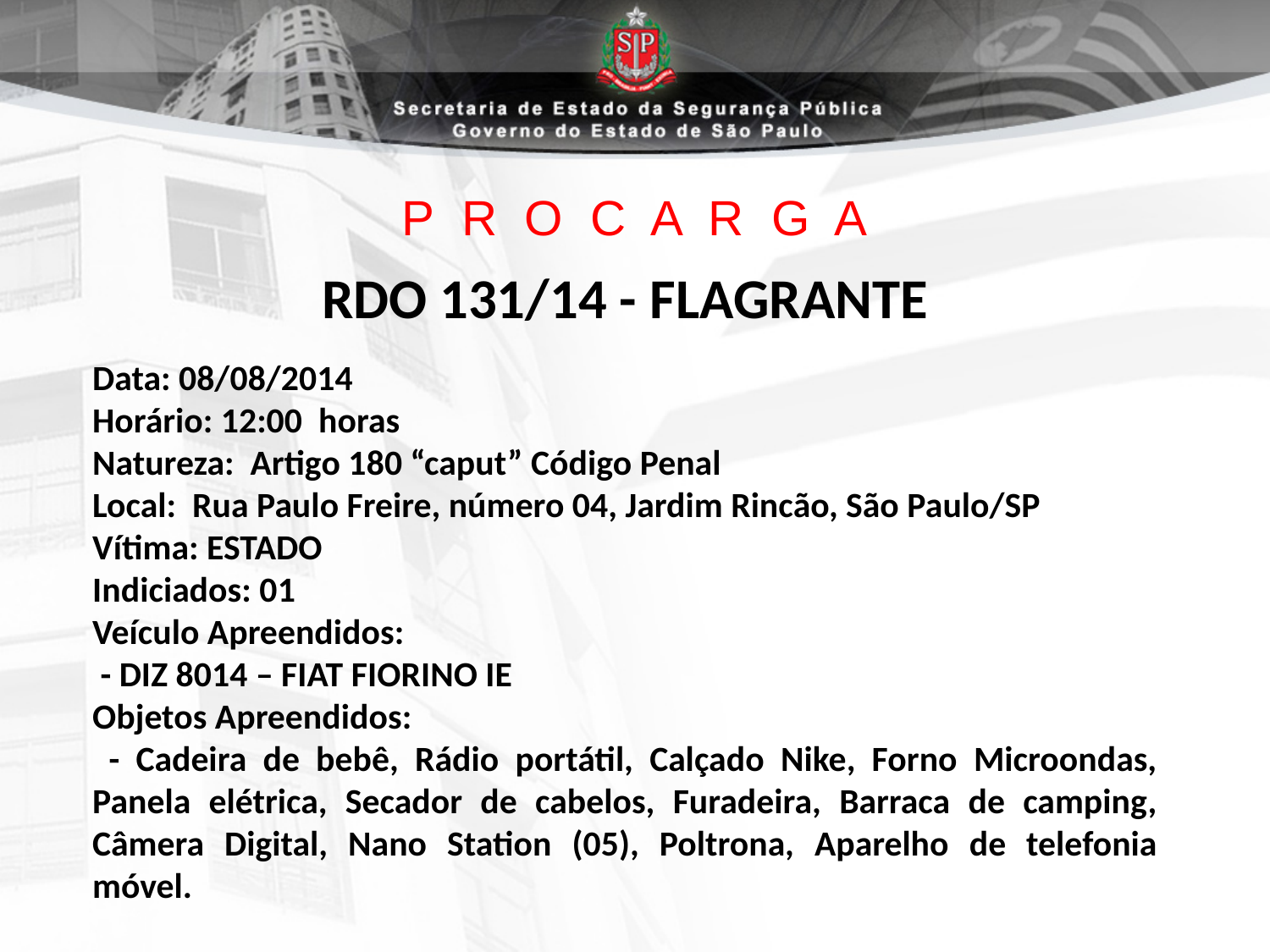

# P  R  O  C  A  R  G  A
RDO 131/14 - FLAGRANTE

Data: 08/08/2014
Horário: 12:00  horas
Natureza:  Artigo 180 “caput” Código Penal
Local:  Rua Paulo Freire, número 04, Jardim Rincão, São Paulo/SP
Vítima: ESTADO
Indiciados: 01
Veículo Apreendidos:
 - DIZ 8014 – FIAT FIORINO IE
Objetos Apreendidos:
 - Cadeira de bebê, Rádio portátil, Calçado Nike, Forno Microondas, Panela elétrica, Secador de cabelos, Furadeira, Barraca de camping, Câmera Digital, Nano Station (05), Poltrona, Aparelho de telefonia móvel.